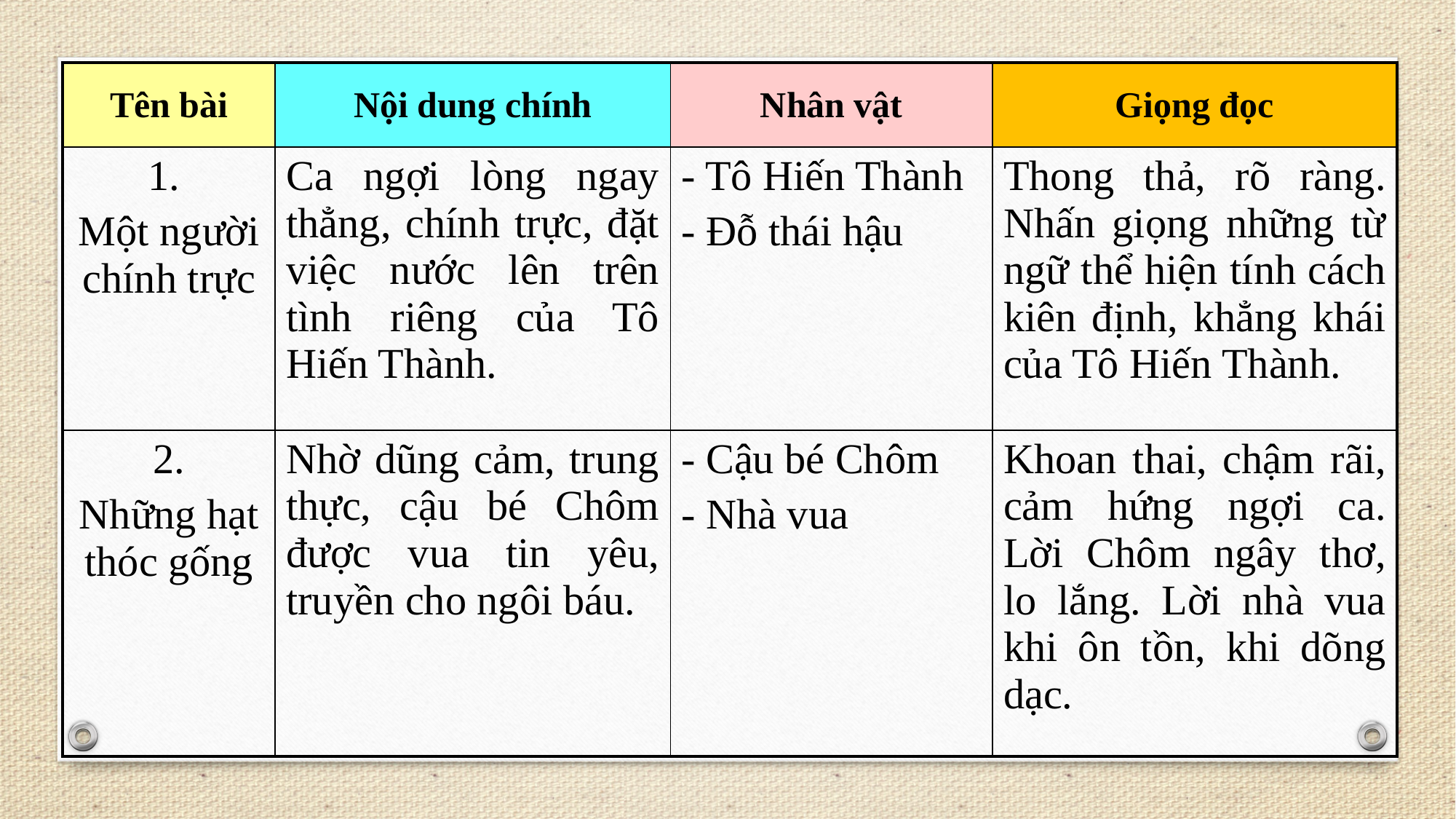

| Tên bài | Nội dung chính | Nhân vật | Giọng đọc |
| --- | --- | --- | --- |
| 1. Một người chính trực | Ca ngợi lòng ngay thẳng, chính trực, đặt việc nước lên trên tình riêng của Tô Hiến Thành. | - Tô Hiến Thành - Đỗ thái hậu | Thong thả, rõ ràng. Nhấn giọng những từ ngữ thể hiện tính cách kiên định, khẳng khái của Tô Hiến Thành. |
| 2. Những hạt thóc gống | Nhờ dũng cảm, trung thực, cậu bé Chôm được vua tin yêu, truyền cho ngôi báu. | - Cậu bé Chôm - Nhà vua | Khoan thai, chậm rãi, cảm hứng ngợi ca. Lời Chôm ngây thơ, lo lắng. Lời nhà vua khi ôn tồn, khi dõng dạc. |